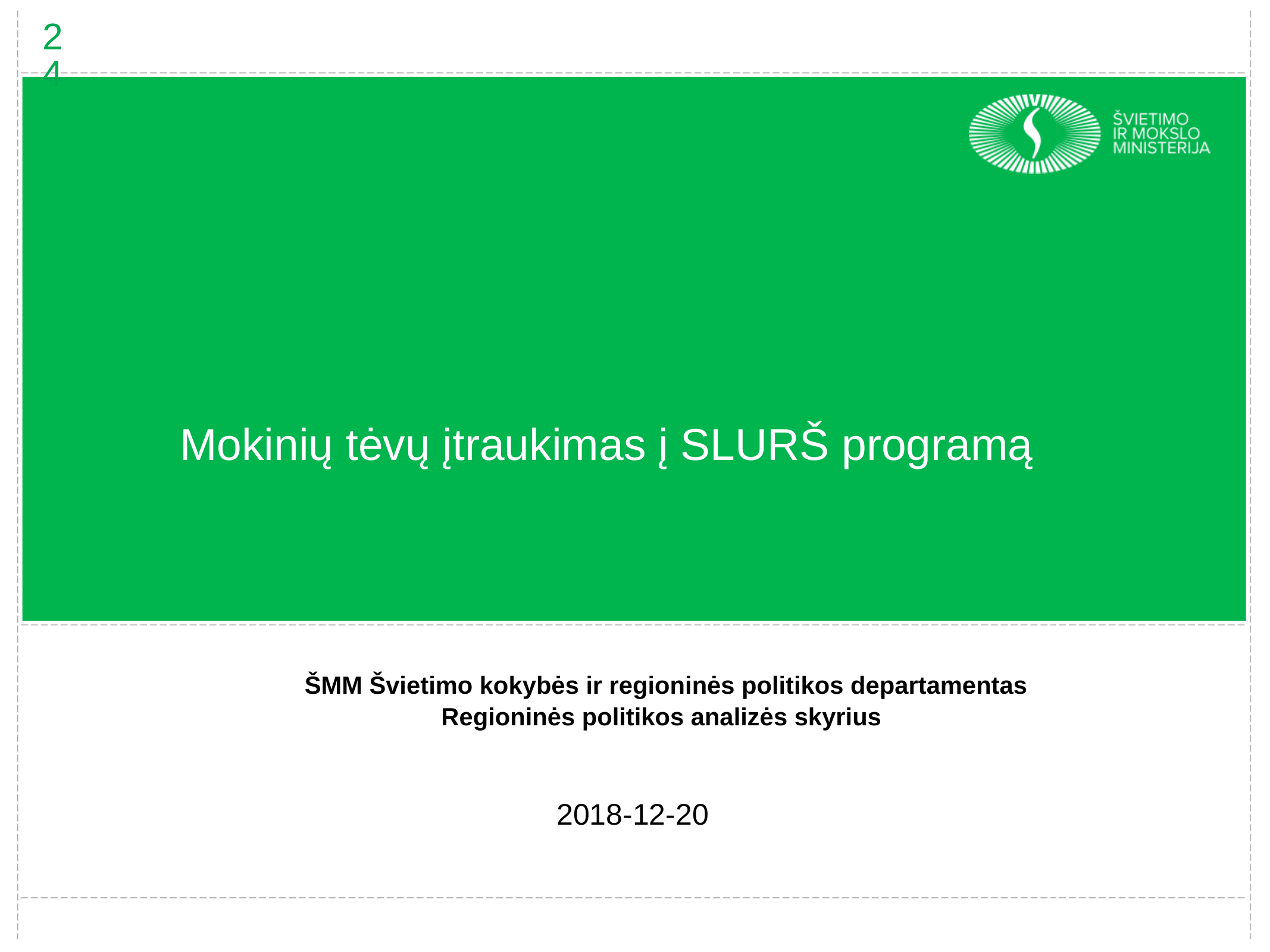

24
# Mokinių tėvų įtraukimas į SLURŠ programą

2018-12-20
 ŠMM Švietimo kokybės ir regioninės politikos departamentas
Regioninės politikos analizės skyrius